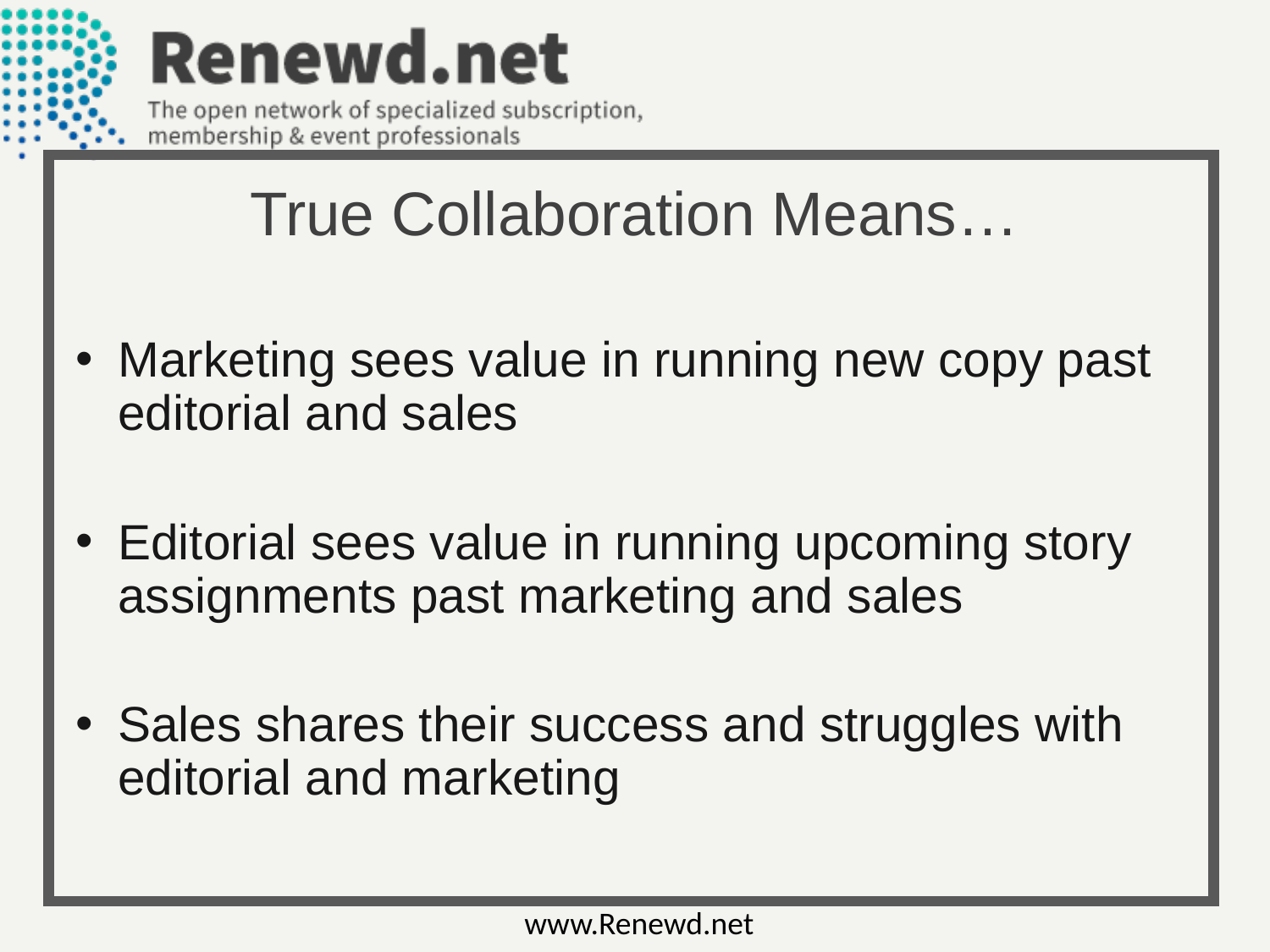

True Collaboration Means…
Marketing sees value in running new copy past editorial and sales

Editorial sees value in running upcoming story assignments past marketing and sales

Sales shares their success and struggles with editorial and marketing